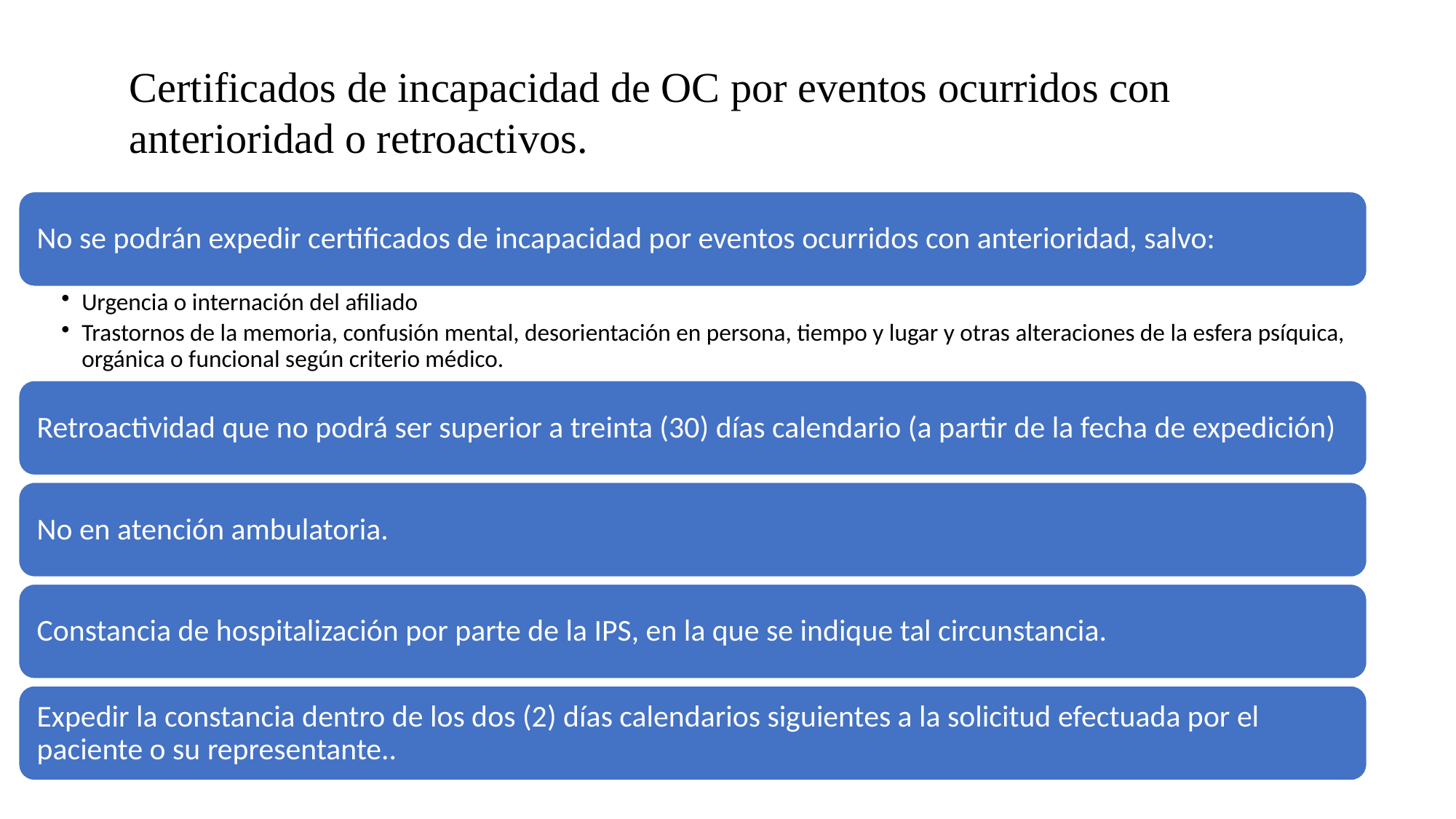

Certificados de incapacidad de OC por eventos ocurridos con anterioridad o retroactivos.
No se podrán expedir certificados de incapacidad por eventos ocurridos con anterioridad, salvo:
Urgencia o internación del afiliado
Trastornos de la memoria, confusión mental, desorientación en persona, tiempo y lugar y otras alteraciones de la esfera psíquica, orgánica o funcional según criterio médico.
Retroactividad que no podrá ser superior a treinta (30) días calendario (a partir de la fecha de expedición)
No en atención ambulatoria.
Constancia de hospitalización por parte de la IPS, en la que se indique tal circunstancia.
Expedir la constancia dentro de los dos (2) días calendarios siguientes a la solicitud efectuada por el paciente o su representante..